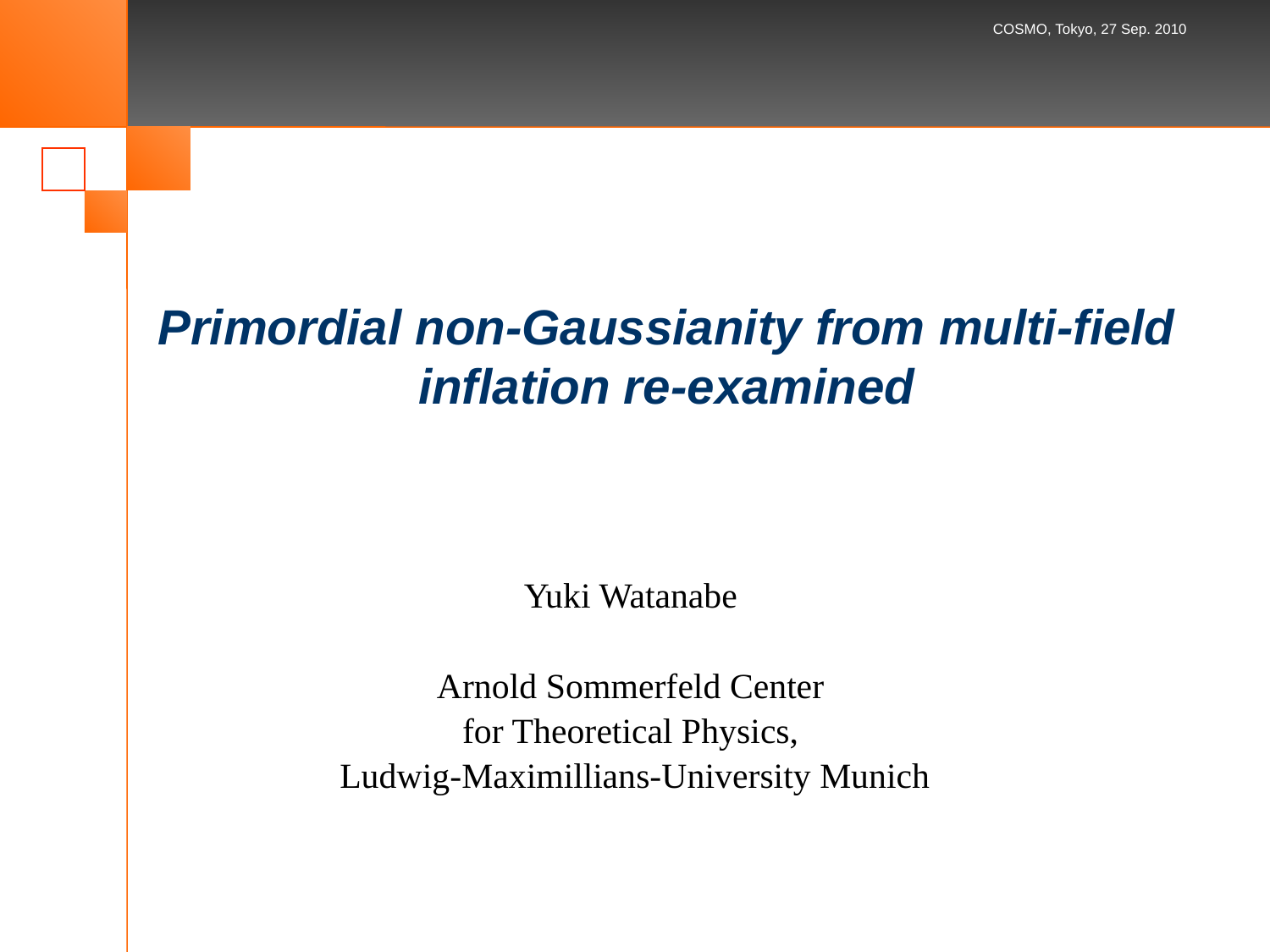

Primordial non-Gaussianity from multi-field inflation re-examined
Yuki Watanabe

Arnold Sommerfeld Center
for Theoretical Physics,
Ludwig-Maximillians-University Munich